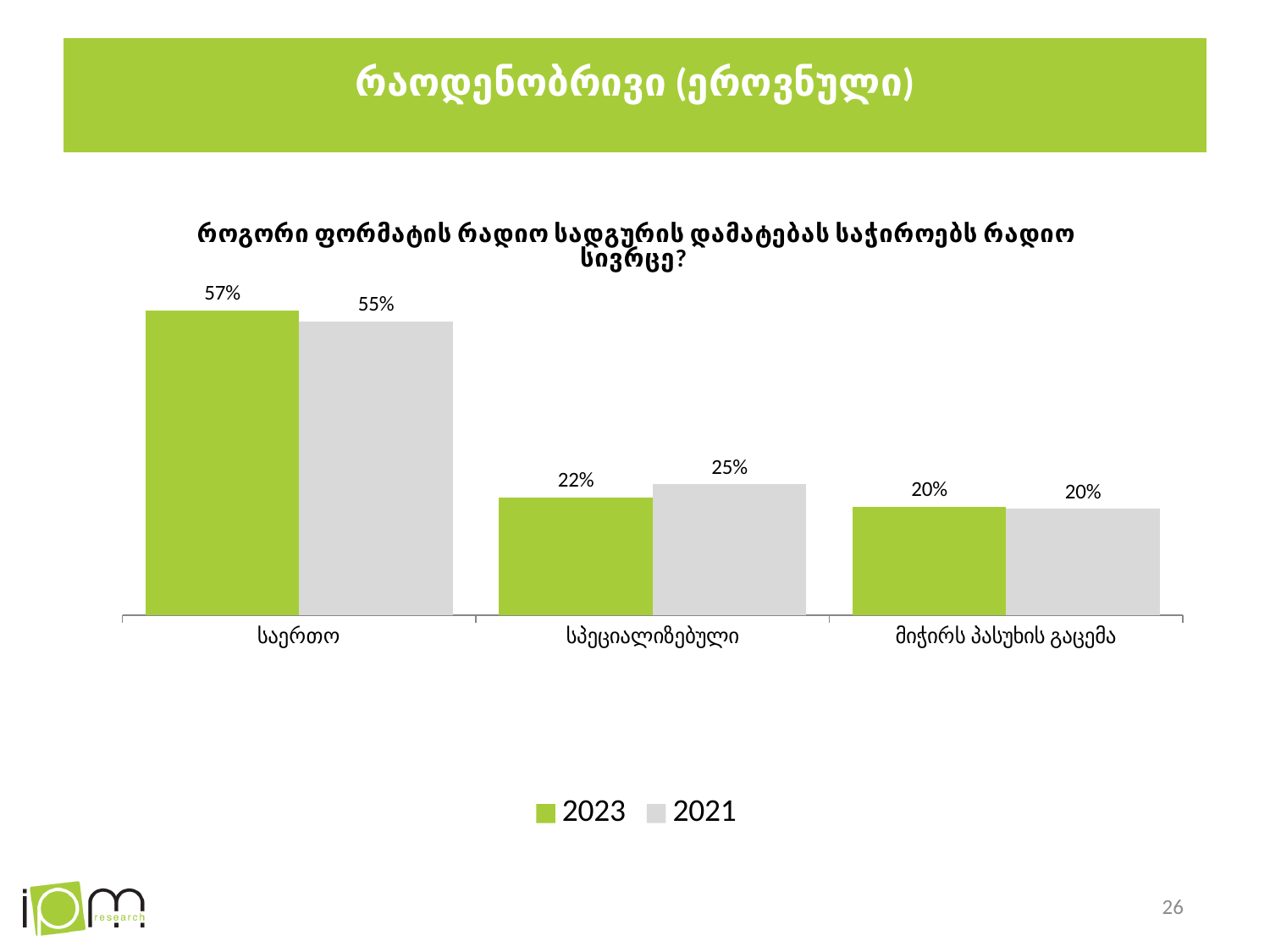

# რაოდენობრივი (ეროვნული)

### Chart: როგორი ფორმატის რადიო სადგურის დამატებას საჭიროებს რადიო სივრცე?

| Category | 2023 | 2021 |
|---|---|---|
| საერთო | 0.572 | 0.551 |
| სპეციალიზებული | 0.221 | 0.246 |
| მიჭირს პასუხის გაცემა | 0.204 | 0.2 |
26